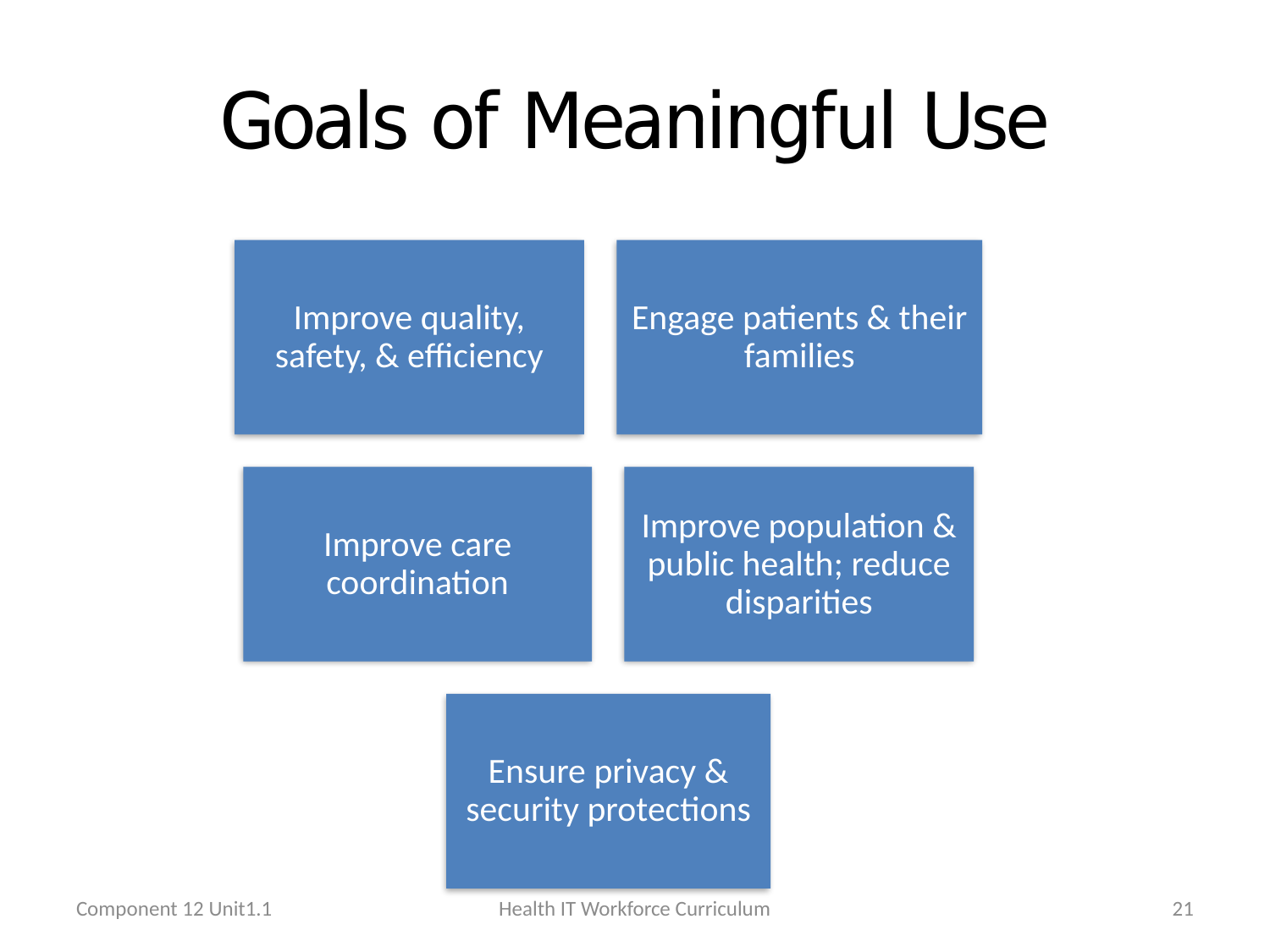

# Goals of Meaningful Use
Improve quality, safety, & efficiency
Engage patients & their families
Improve care coordination
Improve population & public health; reduce disparities
Ensure privacy & security protections
Component 12 Unit1.1
Health IT Workforce Curriculum
21